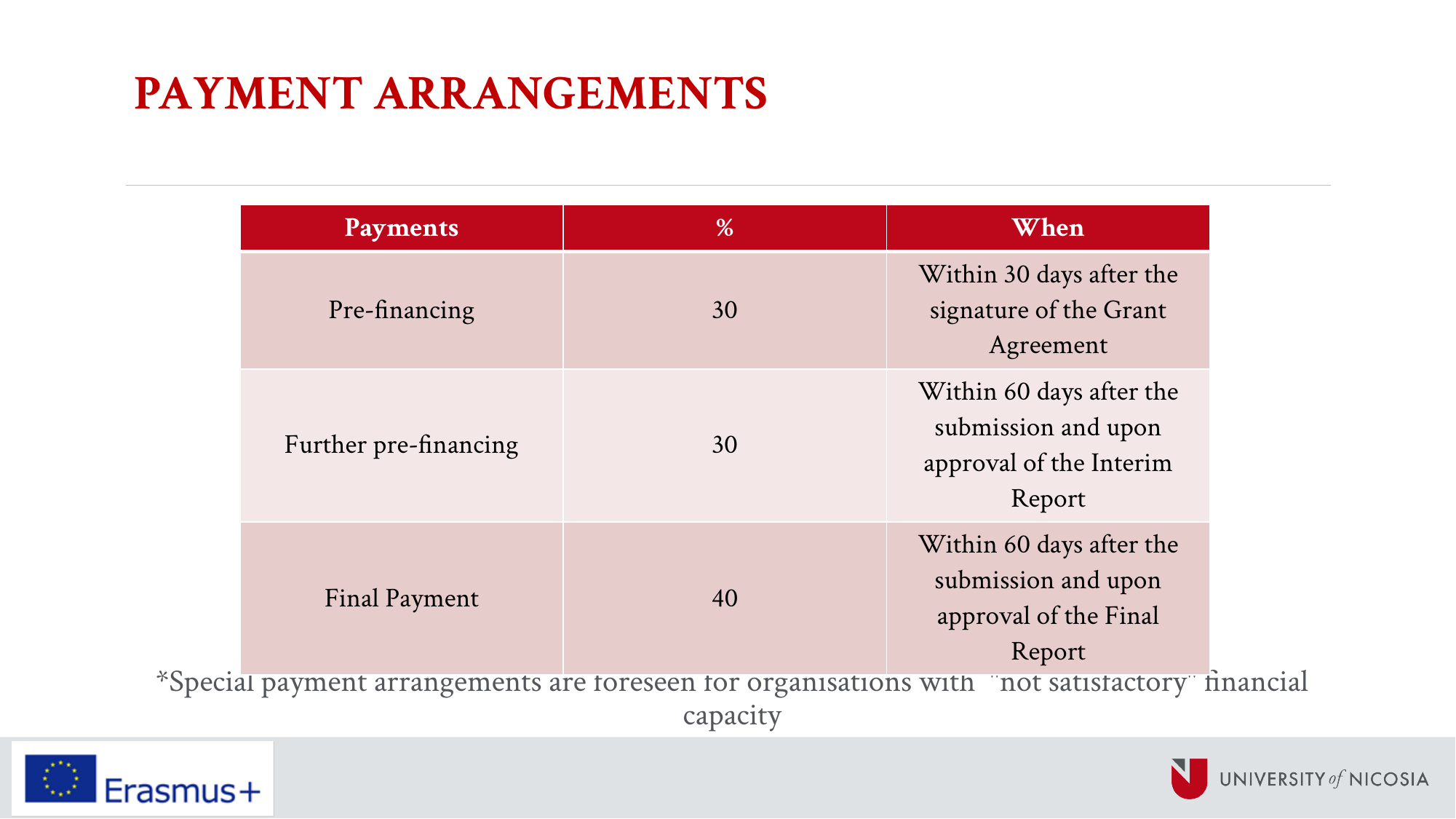

# PAYMENT ARRANGEMENTS
| Payments | % | When |
| --- | --- | --- |
| Pre-financing | 30 | Within 30 days after the signature of the Grant Agreement |
| Further pre-financing | 30 | Within 60 days after the submission and upon approval of the Interim Report |
| Final Payment | 40 | Within 60 days after the submission and upon approval of the Final Report |

*Special payment arrangements are foreseen for organisations with  "not satisfactory" financial capacity